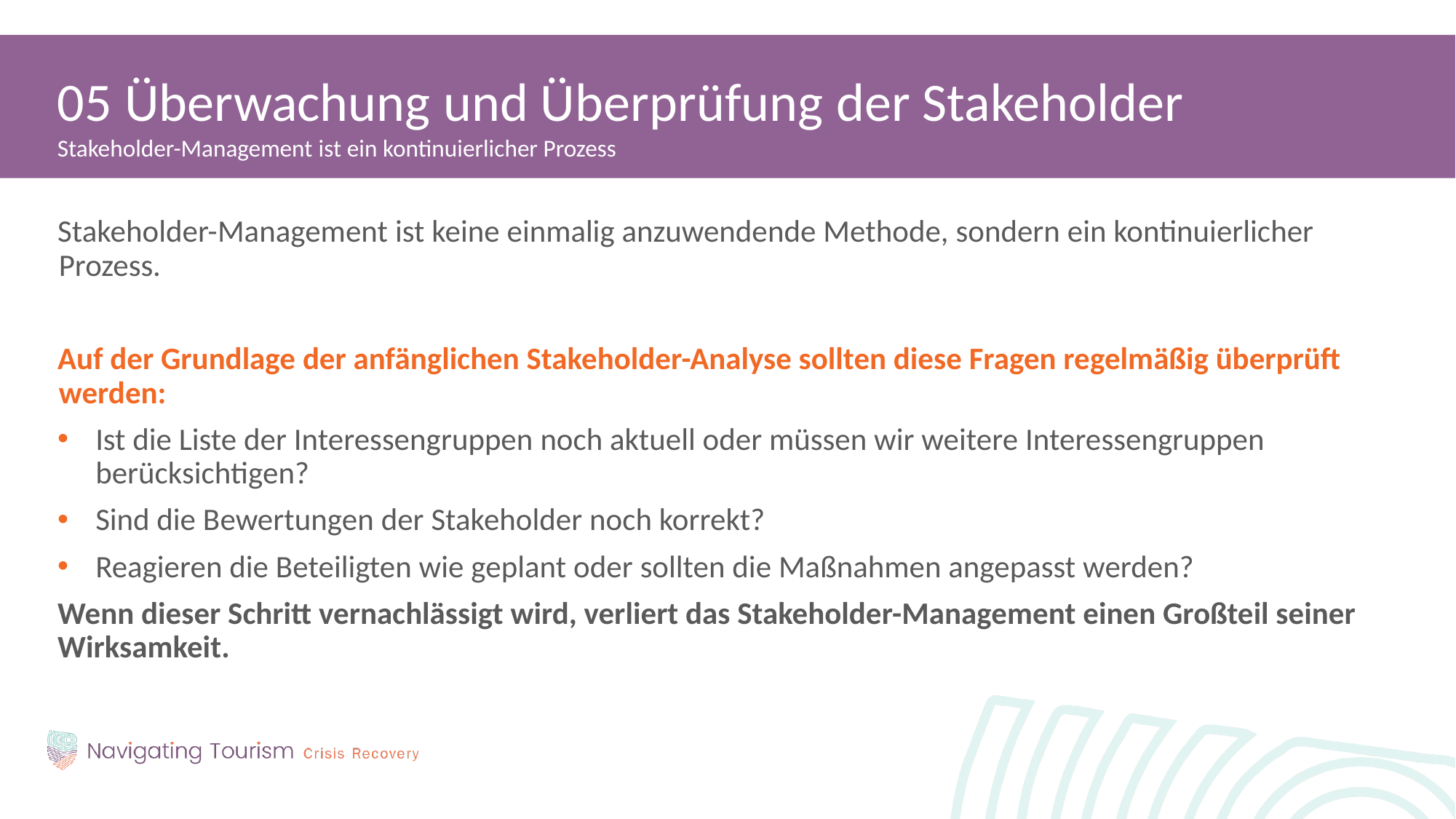

05 Überwachung und Überprüfung der Stakeholder
Stakeholder-Management ist ein kontinuierlicher Prozess
Stakeholder-Management ist keine einmalig anzuwendende Methode, sondern ein kontinuierlicher Prozess.

Auf der Grundlage der anfänglichen Stakeholder-Analyse sollten diese Fragen regelmäßig überprüft werden:
Ist die Liste der Interessengruppen noch aktuell oder müssen wir weitere Interessengruppen berücksichtigen?
Sind die Bewertungen der Stakeholder noch korrekt?
Reagieren die Beteiligten wie geplant oder sollten die Maßnahmen angepasst werden?
Wenn dieser Schritt vernachlässigt wird, verliert das Stakeholder-Management einen Großteil seiner Wirksamkeit.